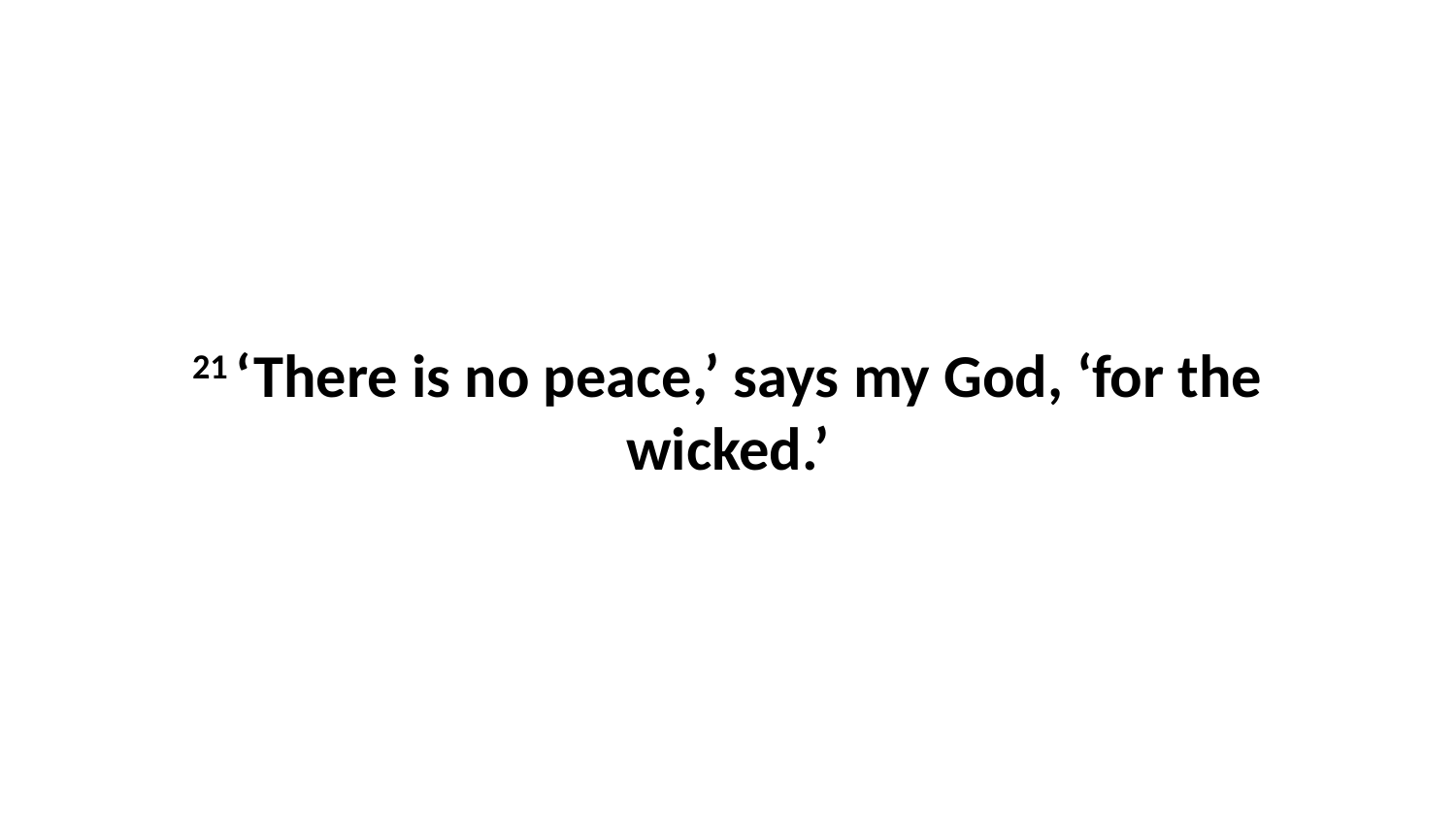

21 ‘There is no peace,’ says my God, ‘for the wicked.’